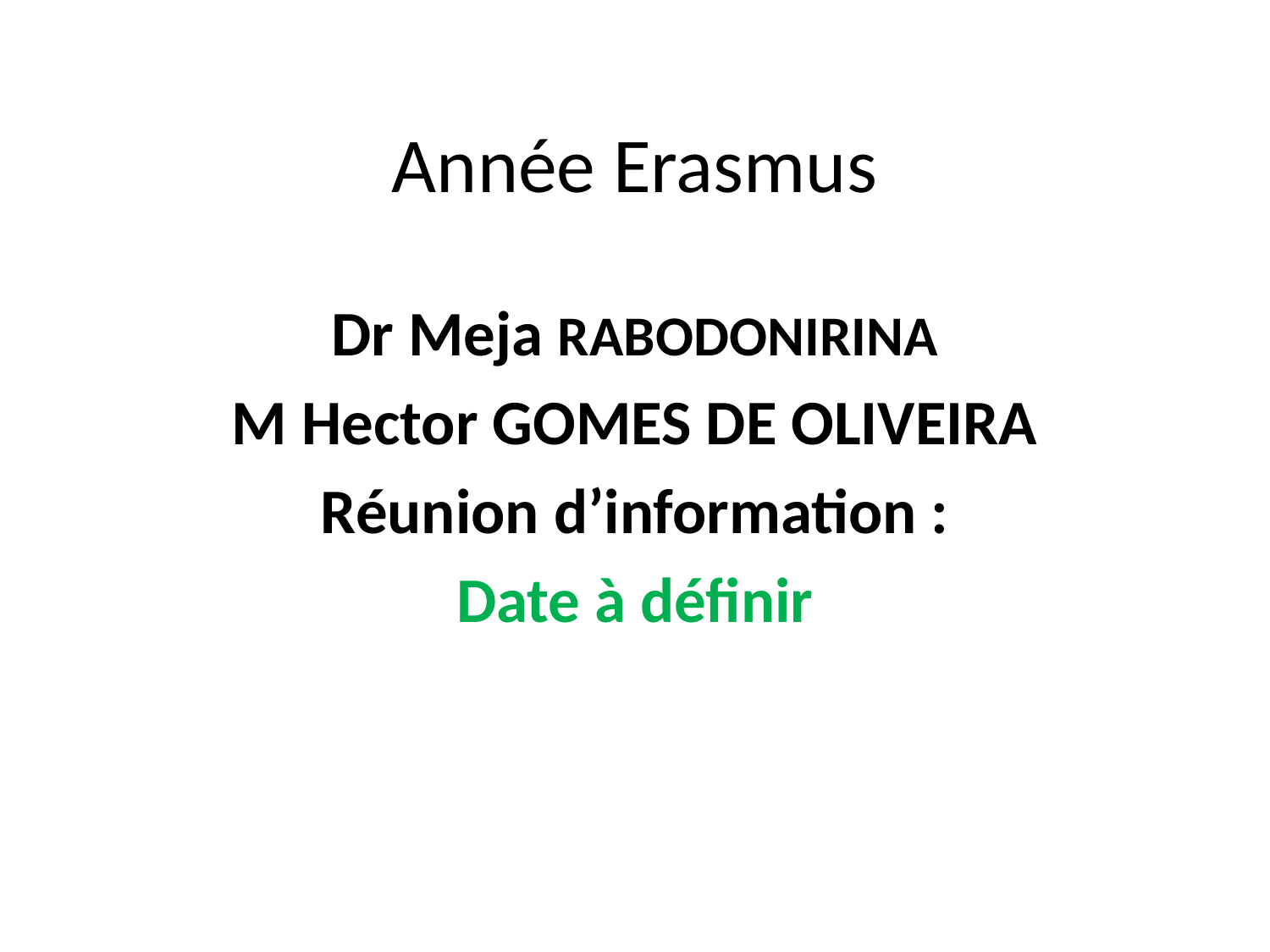

# Année Erasmus
Dr Meja RABODONIRINA
M Hector GOMES DE OLIVEIRA
Réunion d’information :
Date à définir